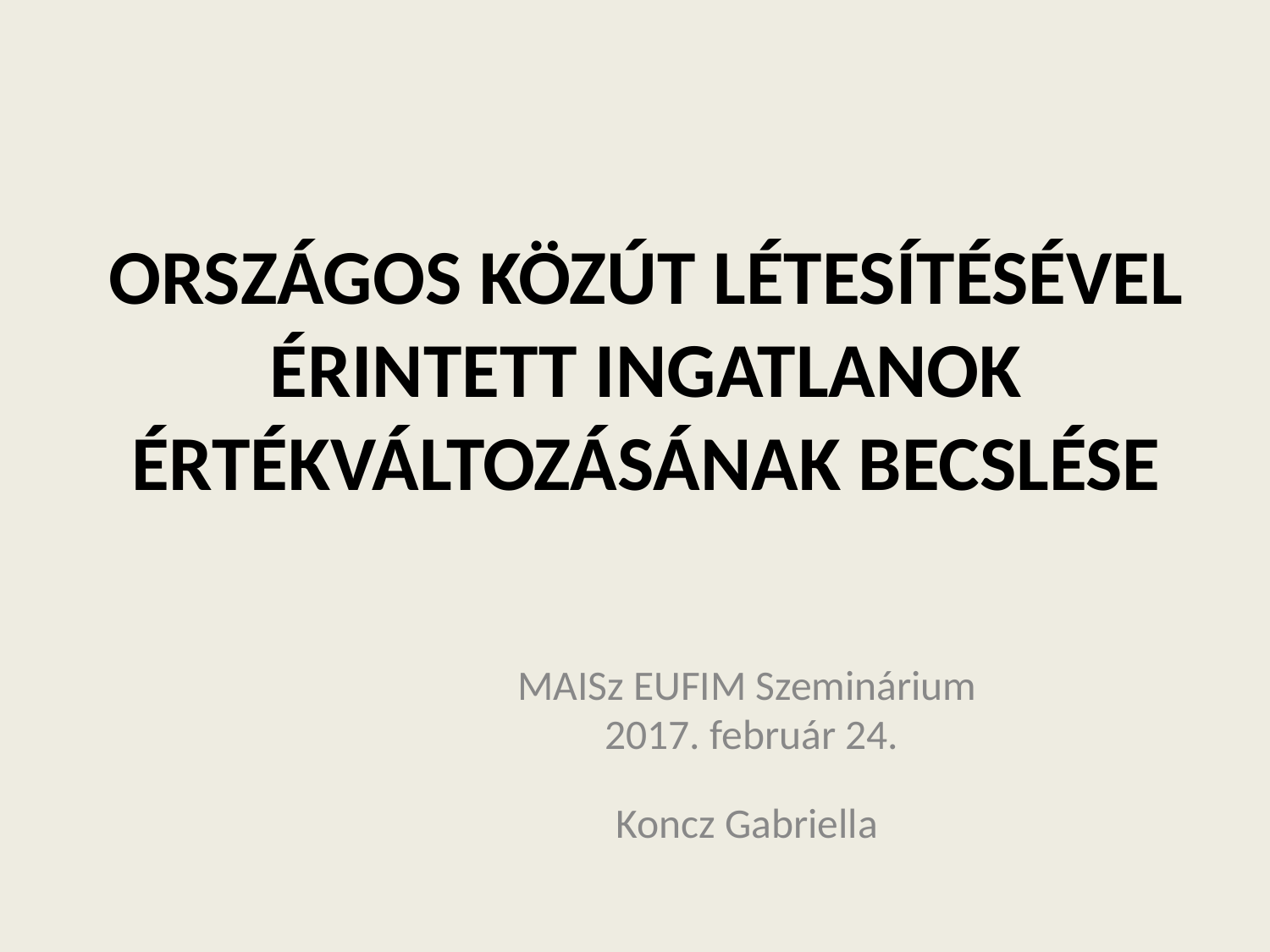

# ORSZÁGOS KÖZÚT LÉTESÍTÉSÉVEL ÉRINTETT INGATLANOK ÉRTÉKVÁLTOZÁSÁNAK BECSLÉSE

MAISz EUFIM Szeminárium
2017. február 24.
Koncz Gabriella